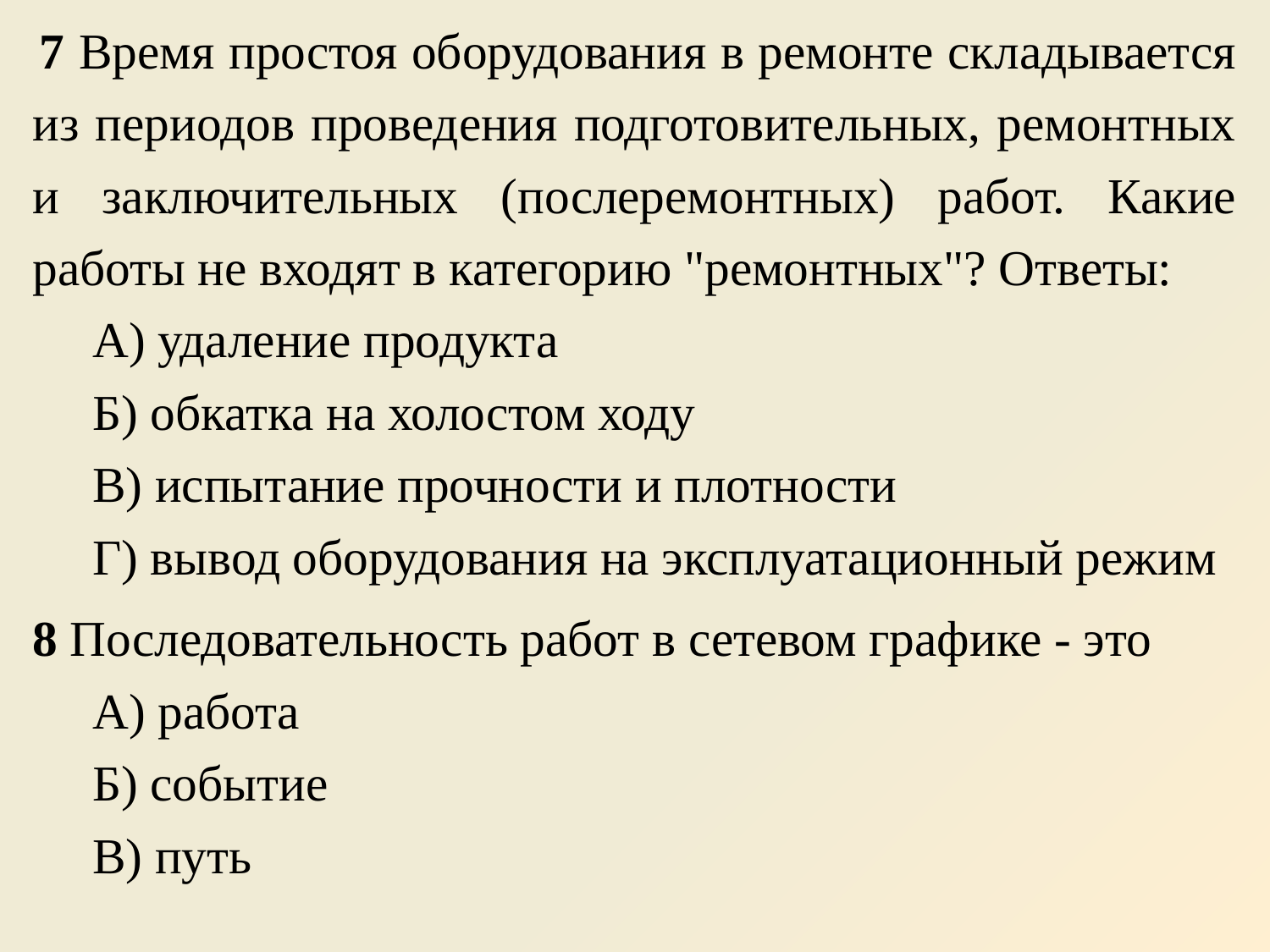

7 Время простоя оборудования в ремонте складывается из периодов проведения подготовительных, ремонтных и заключительных (послеремонтных) работ. Какие работы не входят в категорию "ремонтных"? Ответы:
А) удаление продукта
Б) обкатка на холостом ходу
В) испытание прочности и плотности
Г) вывод оборудования на эксплуатационный режим
8 Последовательность работ в сетевом графике - это
А) работа
Б) событие
В) путь